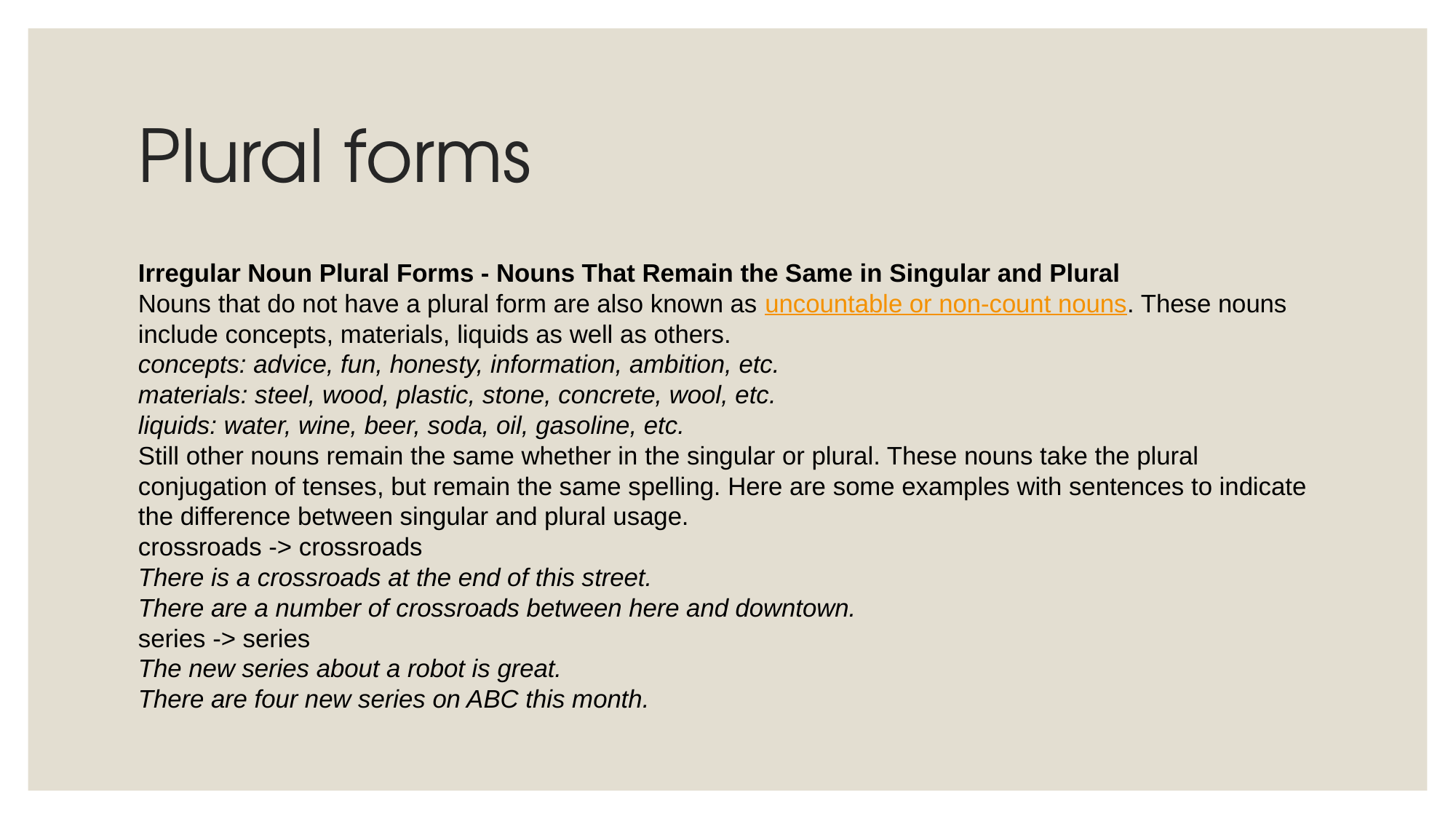

# Plural forms
Irregular Noun Plural Forms - Nouns That Remain the Same in Singular and Plural
Nouns that do not have a plural form are also known as uncountable or non-count nouns. These nouns include concepts, materials, liquids as well as others.
concepts: advice, fun, honesty, information, ambition, etc.
materials: steel, wood, plastic, stone, concrete, wool, etc.
liquids: water, wine, beer, soda, oil, gasoline, etc.
Still other nouns remain the same whether in the singular or plural. These nouns take the plural conjugation of tenses, but remain the same spelling. Here are some examples with sentences to indicate the difference between singular and plural usage.
crossroads -> crossroads
There is a crossroads at the end of this street.
There are a number of crossroads between here and downtown.
series -> series
The new series about a robot is great.
There are four new series on ABC this month.